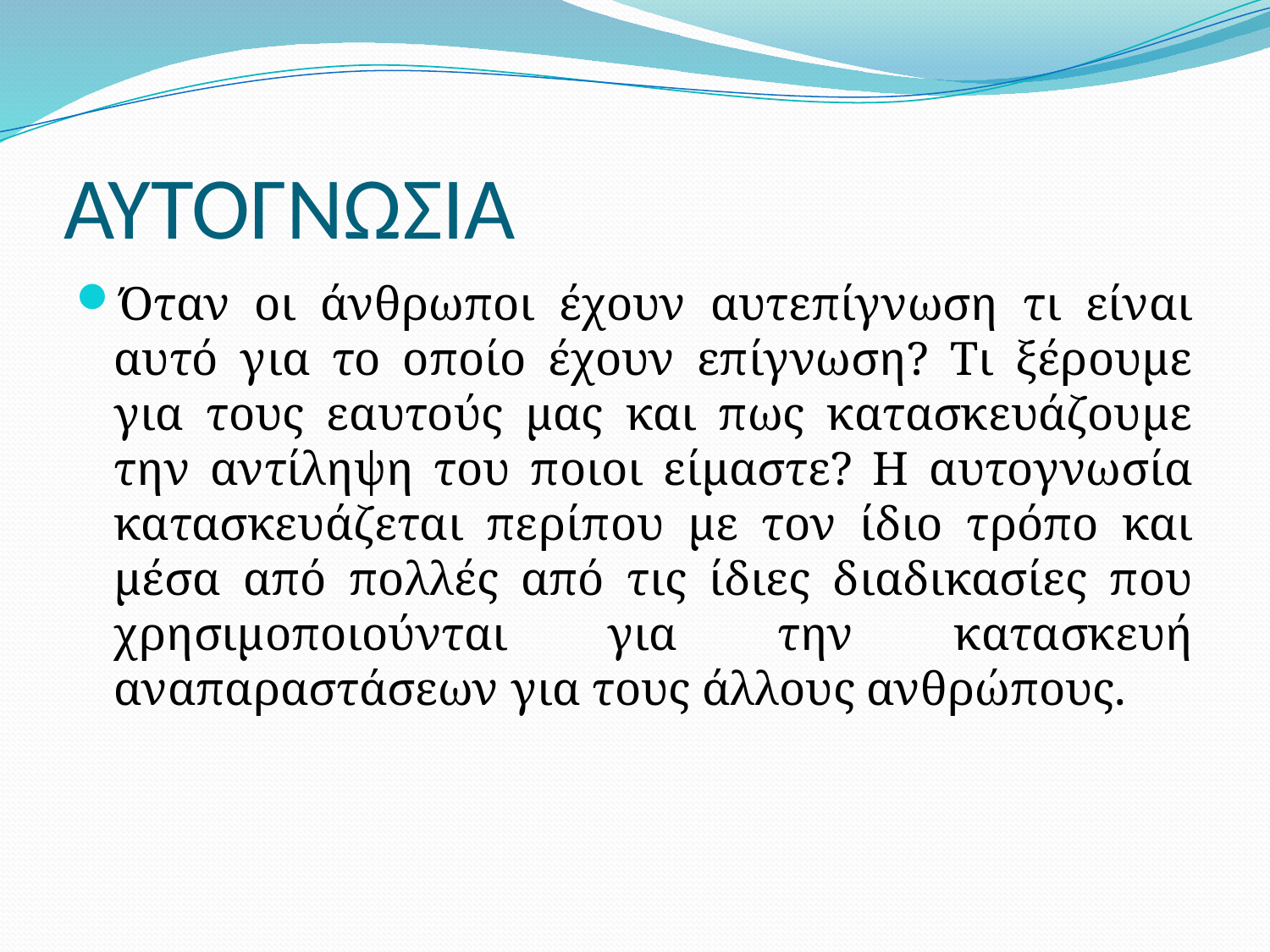

# ΑΥΤΟΓΝΩΣΙΑ
Όταν οι άνθρωποι έχουν αυτεπίγνωση τι είναι αυτό για το οποίο έχουν επίγνωση? Τι ξέρουμε για τους εαυτούς μας και πως κατασκευάζουμε την αντίληψη του ποιοι είμαστε? Η αυτογνωσία κατασκευάζεται περίπου με τον ίδιο τρόπο και μέσα από πολλές από τις ίδιες διαδικασίες που χρησιμοποιούνται για την κατασκευή αναπαραστάσεων για τους άλλους ανθρώπους.